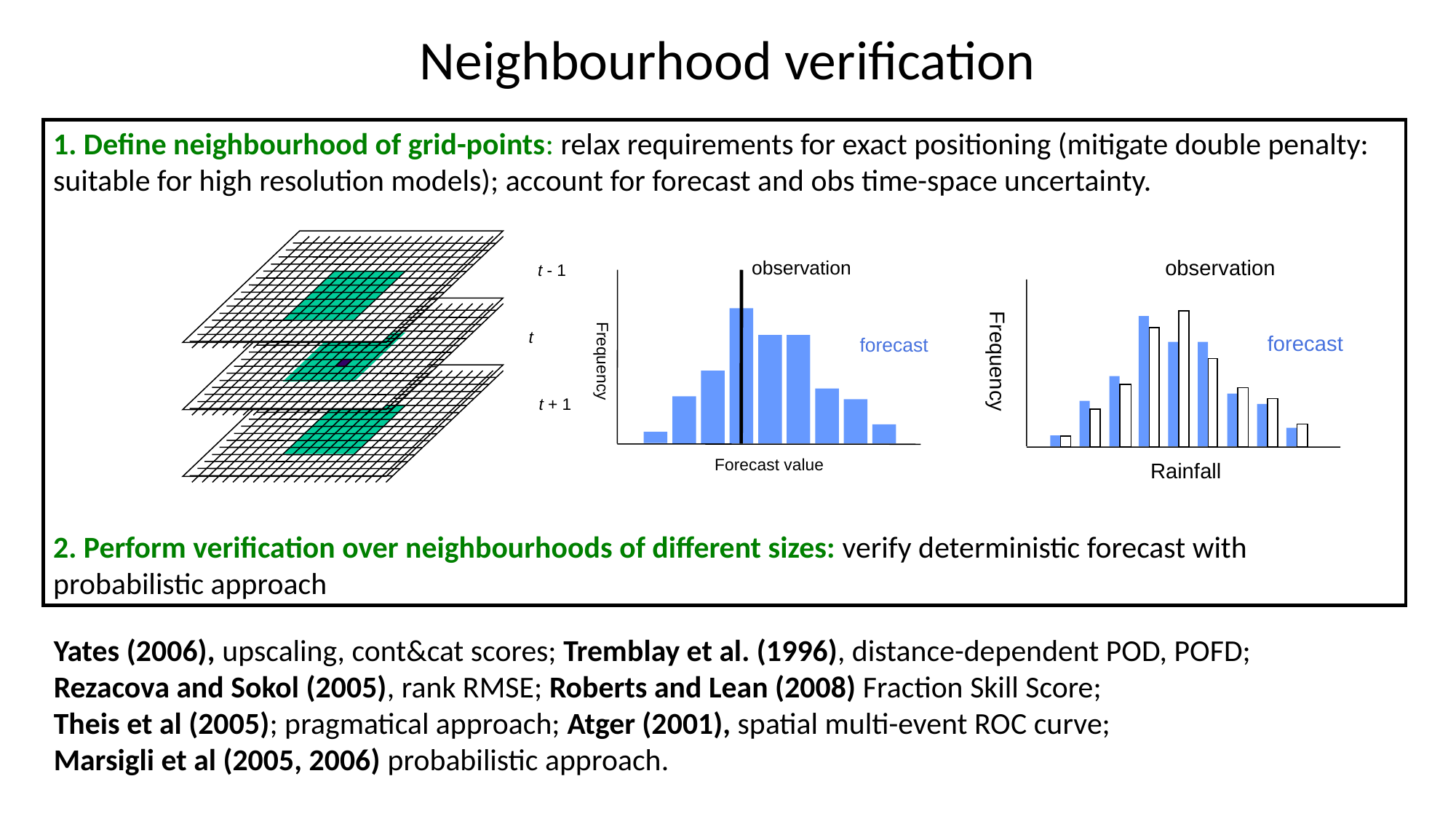

Neighbourhood verification
1. Define neighbourhood of grid-points: relax requirements for exact positioning (mitigate double penalty: suitable for high resolution models); account for forecast and obs time-space uncertainty.

2. Perform verification over neighbourhoods of different sizes: verify deterministic forecast with probabilistic approach

t - 1

t

t + 1
observation

forecast
Frequency

Rainfall
observation

Frequency

Forecast value
forecast

Yates (2006), upscaling, cont&cat scores; Tremblay et al. (1996), distance-dependent POD, POFD;
Rezacova and Sokol (2005), rank RMSE; Roberts and Lean (2008) Fraction Skill Score;
Theis et al (2005); pragmatical approach; Atger (2001), spatial multi-event ROC curve;
Marsigli et al (2005, 2006) probabilistic approach.